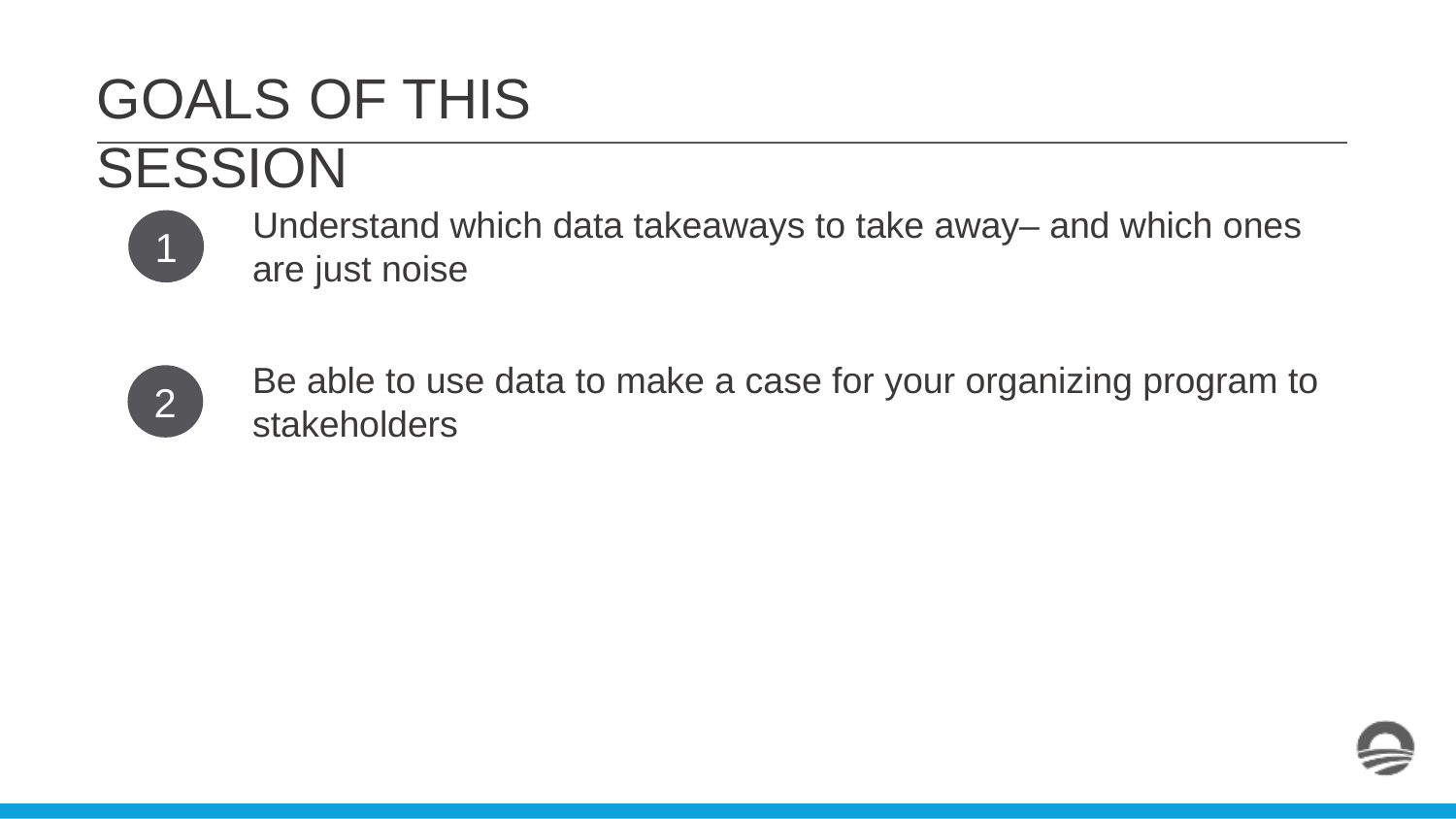

GOALS OF THIS SESSION
Understand which data takeaways to take away– and which ones are just noise
1
Be able to use data to make a case for your organizing program to stakeholders
2